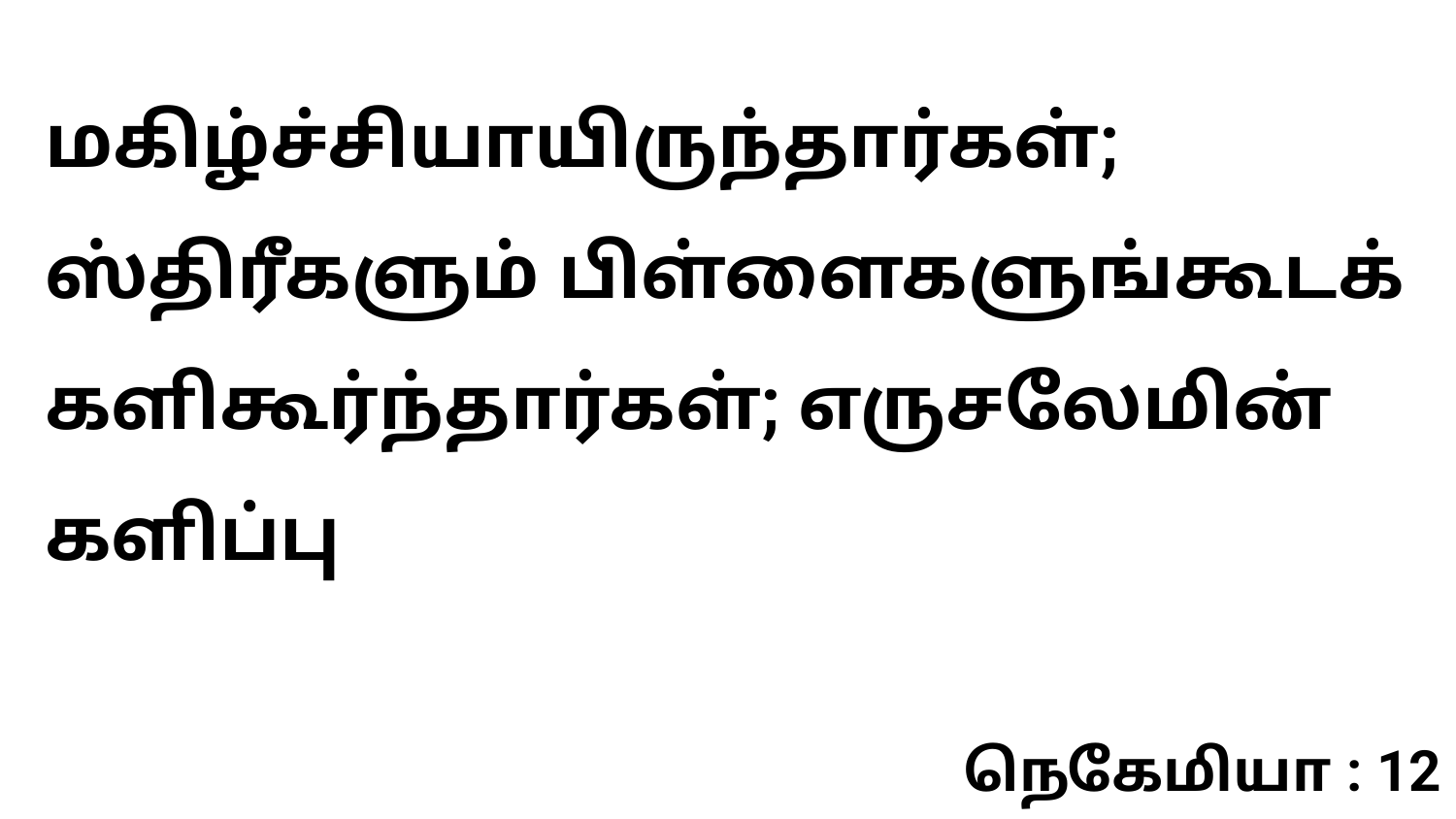

மகிழ்ச்சியாயிருந்தார்கள்; ஸ்திரீகளும் பிள்ளைகளுங்கூடக் களிகூர்ந்தார்கள்; எருசலேமின் களிப்பு
நெகேமியா : 12